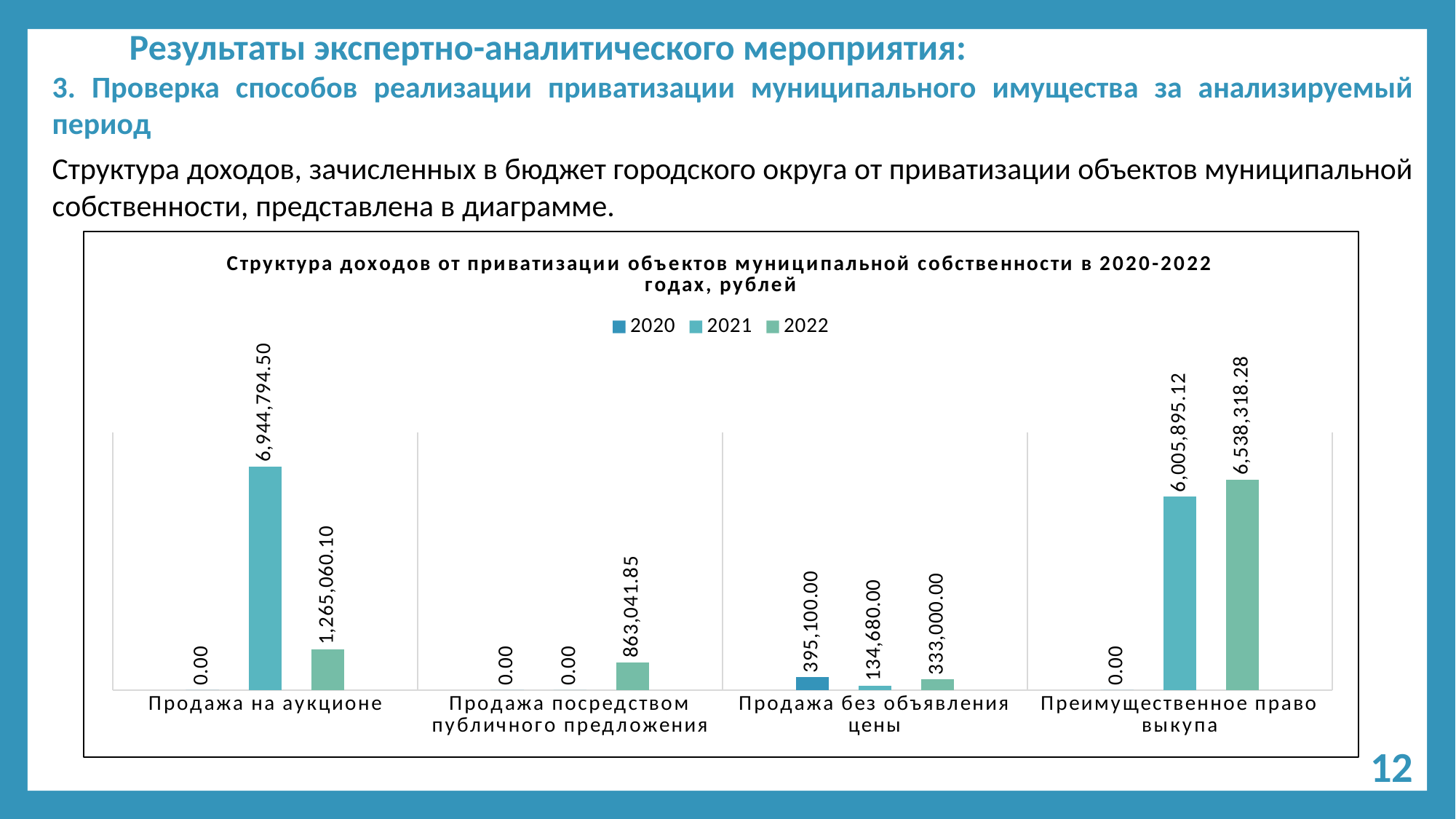

# Результаты экспертно-аналитического мероприятия:
3. Проверка способов реализации приватизации муниципального имущества за анализируемый период
Структура доходов, зачисленных в бюджет городского округа от приватизации объектов муниципальной собственности, представлена в диаграмме.

### Chart: Структура доходов от приватизации объектов муниципальной собственности в 2020-2022 годах, рублей

| Category | 2020 | 2021 | 2022 |
|---|---|---|---|
| Продажа на аукционе | 0.0 | 6944794.5 | 1265060.1 |
| Продажа посредством публичного предложения | 0.0 | 0.0 | 863041.85 |
| Продажа без объявления цены | 395100.0 | 134680.0 | 333000.0 |
| Преимущественное право выкупа | 0.0 | 6005895.12 | 6538318.28 |
12